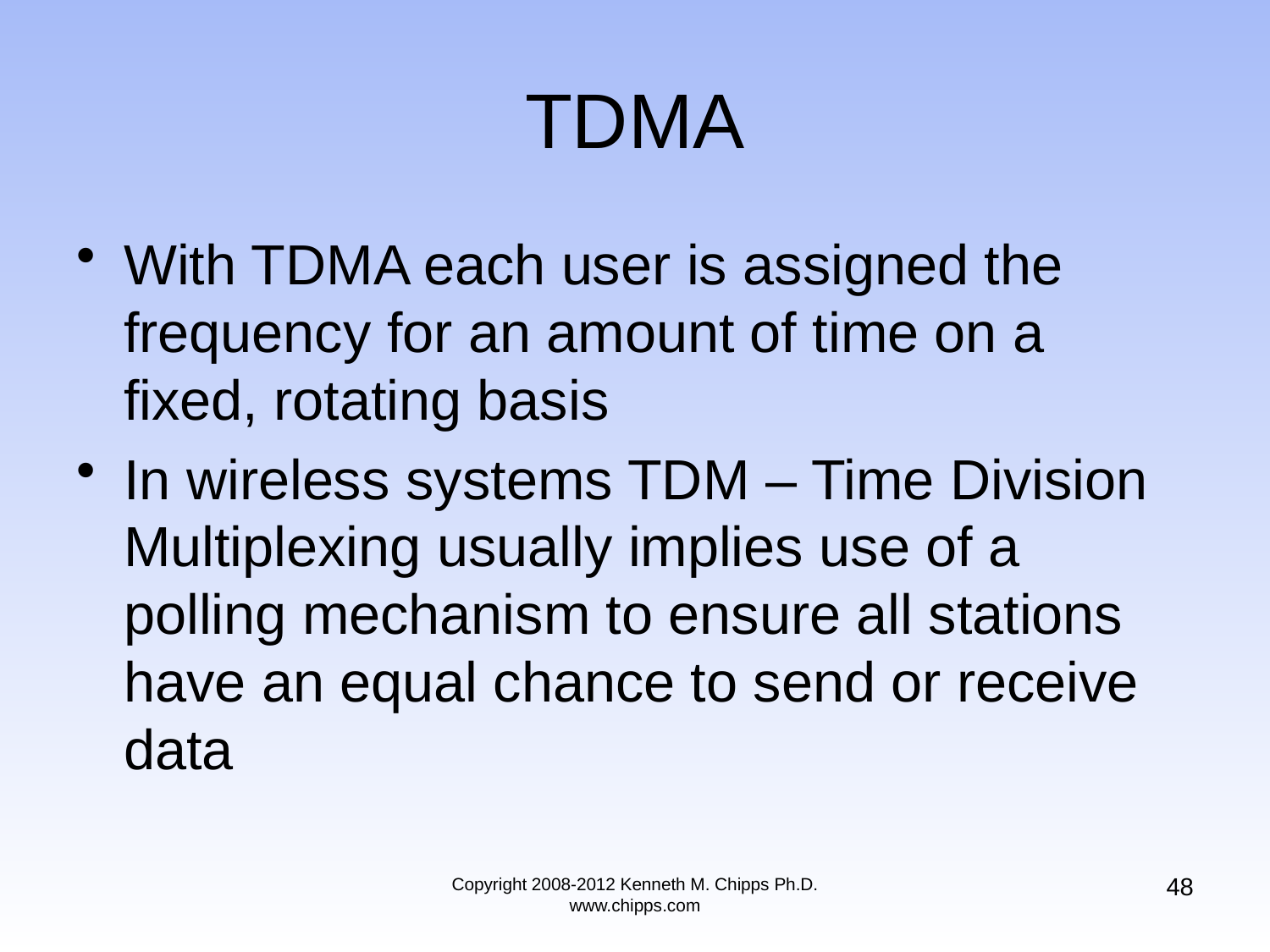

# TDMA
With TDMA each user is assigned the frequency for an amount of time on a fixed, rotating basis
In wireless systems TDM – Time Division Multiplexing usually implies use of a polling mechanism to ensure all stations have an equal chance to send or receive data
48
Copyright 2008-2012 Kenneth M. Chipps Ph.D. www.chipps.com